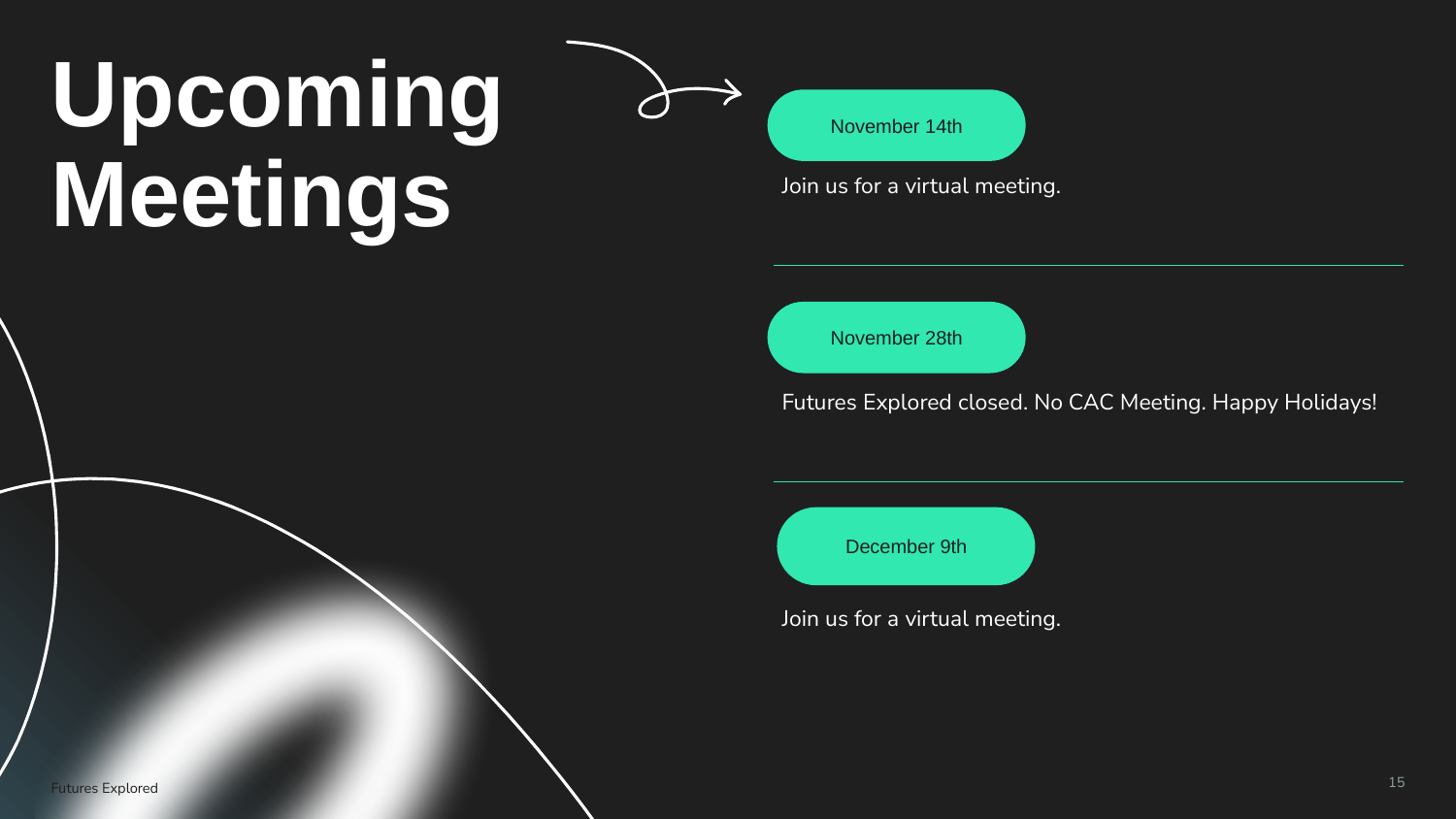

# Upcoming Meetings

November 14th
Join us for a virtual meeting.
November 28th
Futures Explored closed. No CAC Meeting. Happy Holidays!
December 9th
Join us for a virtual meeting.
Futures Explored